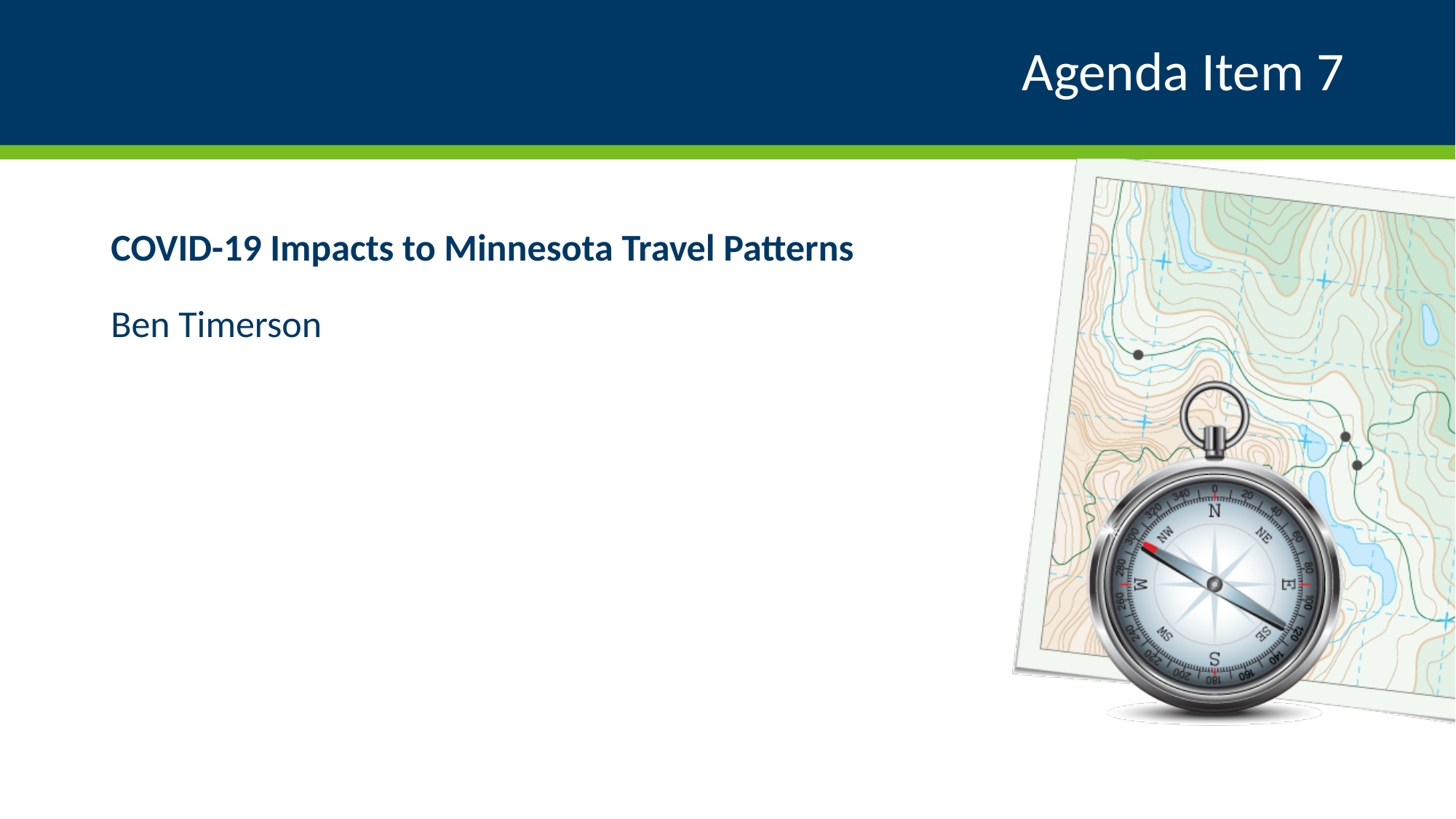

# Agenda Item 7
COVID-19 Impacts to Minnesota Travel Patterns
Ben Timerson